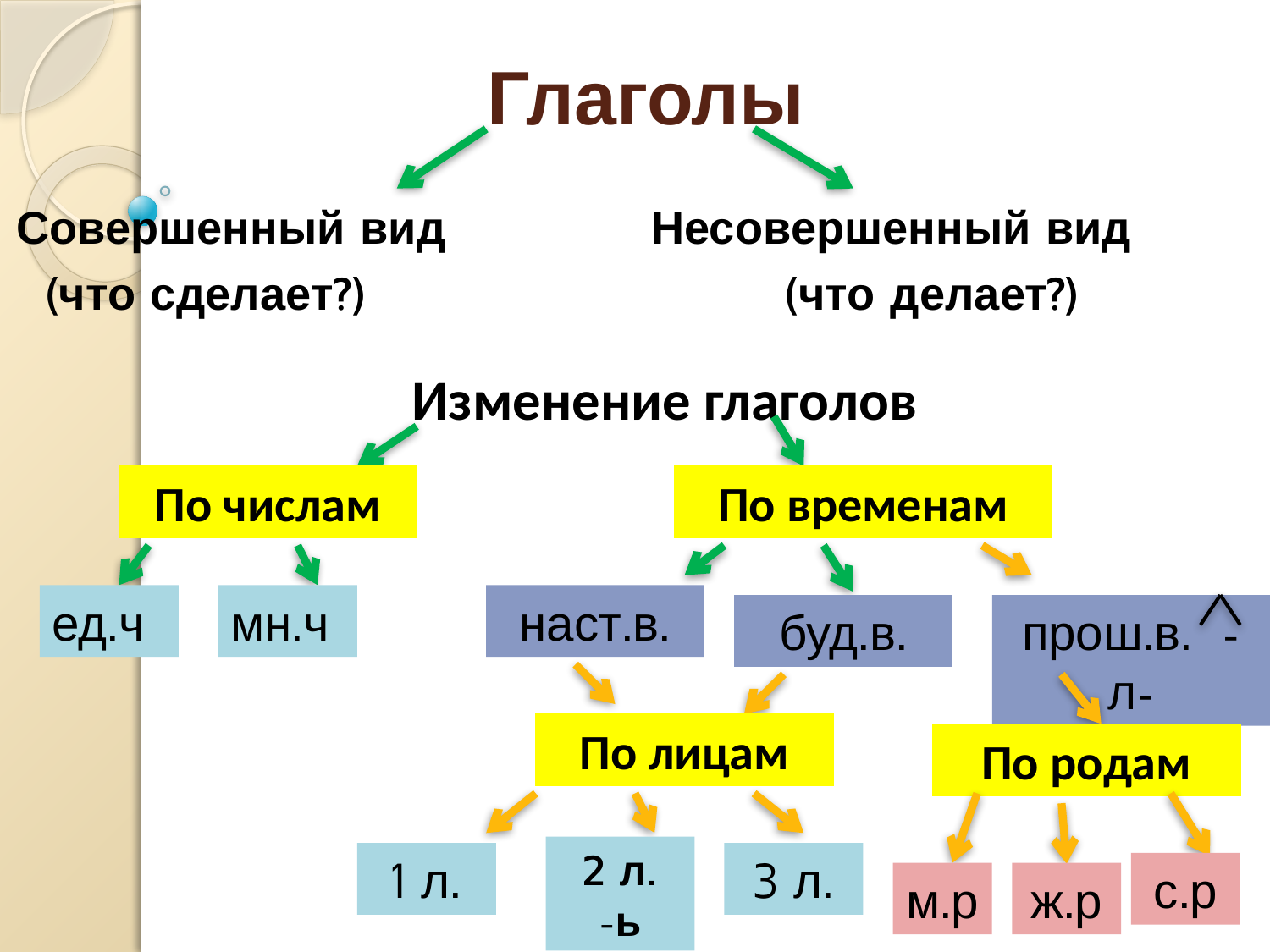

# Глаголы
Совершенный вид 		Несовершенный вид
  (что сделает?)                            (что делает?)

Изменение глаголов

По числам
По временам
ед.ч
мн.ч
наст.в.
буд.в.
прош.в.  -л-
По лицам
По родам
2 л.
-ь
1 л.
3 л.
с.р
м.р
ж.р